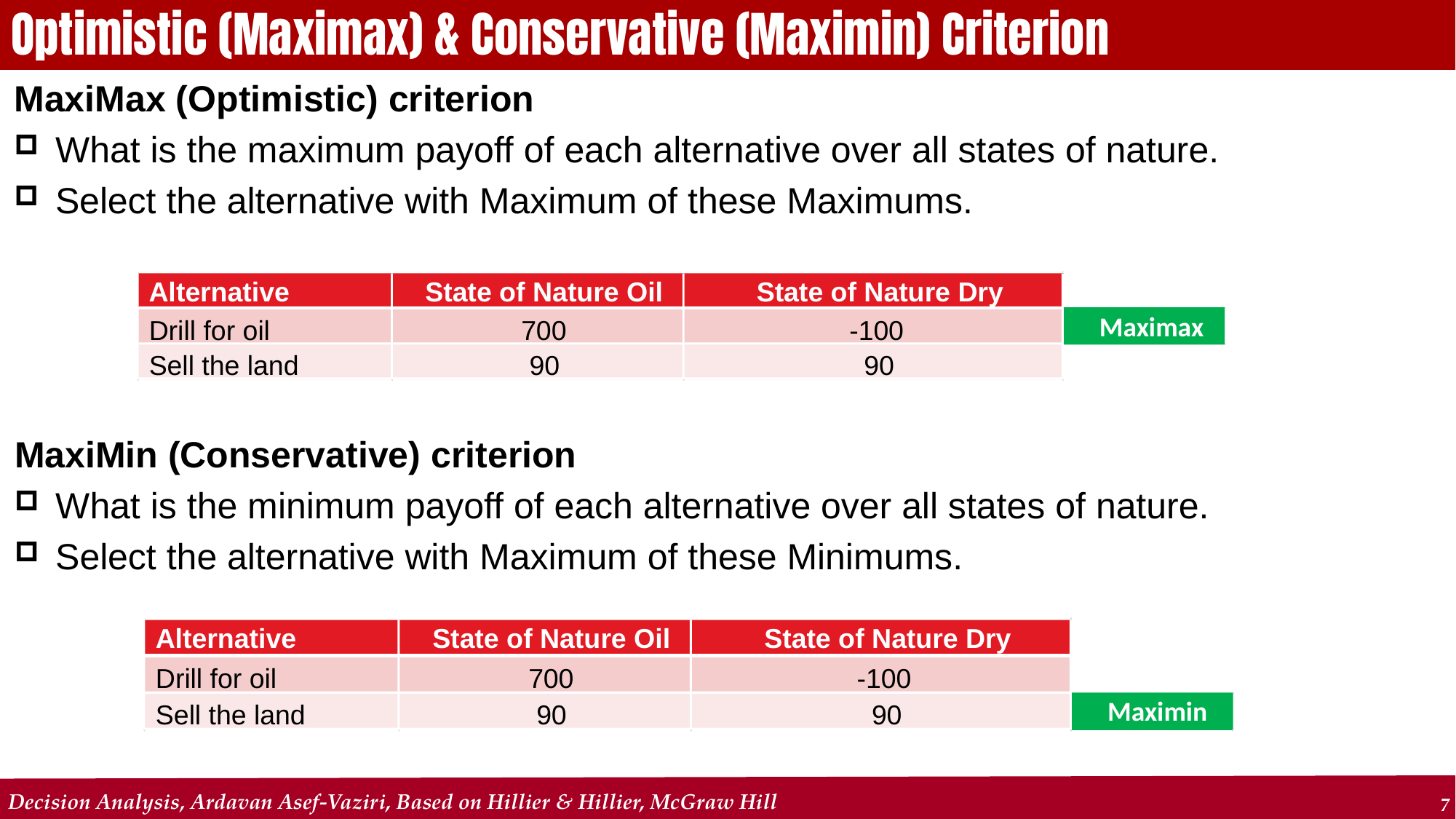

# Optimistic (Maximax) & Conservative (Maximin) Criterion
MaxiMax (Optimistic) criterion
What is the maximum payoff of each alternative over all states of nature.
Select the alternative with Maximum of these Maximums.

Alternative
State of Nature Oil
State of Nature Dry

Maximax
Drill for oil
700
-100

Sell the land
90
90

MaxiMin (Conservative) criterion
What is the minimum payoff of each alternative over all states of nature.
Select the alternative with Maximum of these Minimums.

Alternative
State of Nature Oil
State of Nature Dry

Drill for oil
700
-100

Maximin
Sell the land
90
90